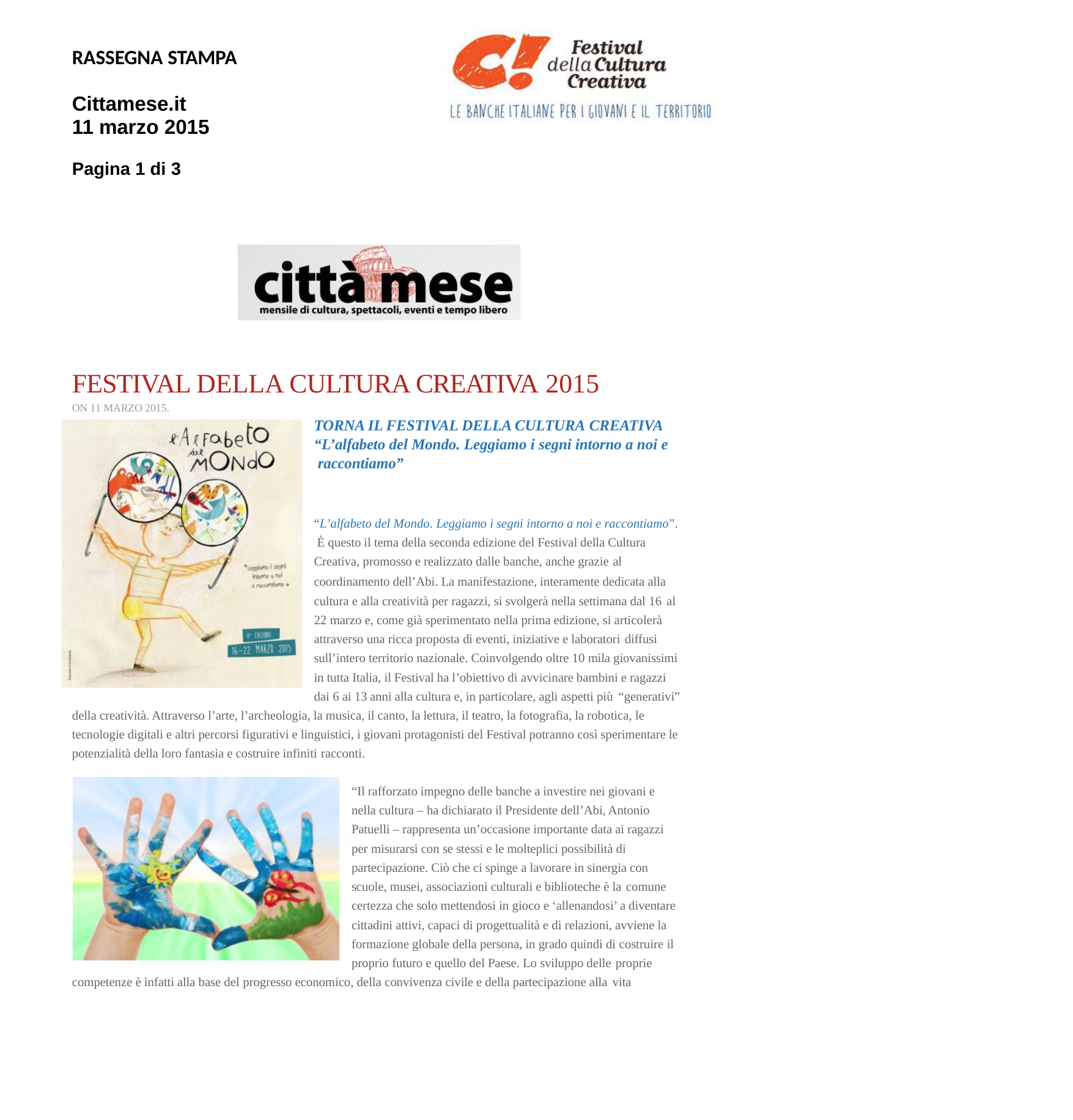

RASSEGNA STAMPA

Cittamese.it  11 marzo 2015
Pagina 1 di 3

FESTIVAL DELLA CULTURA CREATIVA 2015
ON 11 MARZO 2015.
TORNA IL FESTIVAL DELLA CULTURA CREATIVA
“L’alfabeto del Mondo. Leggiamo i segni intorno a noi e  raccontiamo”

“L’alfabeto del Mondo. Leggiamo i segni intorno a noi e raccontiamo”.  È questo il tema della seconda edizione del Festival della Cultura  Creativa, promosso e realizzato dalle banche, anche grazie al
coordinamento dell’Abi. La manifestazione, interamente dedicata alla  cultura e alla creatività per ragazzi, si svolgerà nella settimana dal 16 al
22 marzo e, come già sperimentato nella prima edizione, si articolerà  attraverso una ricca proposta di eventi, iniziative e laboratori diffusi
sull’intero territorio nazionale. Coinvolgendo oltre 10 mila giovanissimi  in tutta Italia, il Festival ha l’obiettivo di avvicinare bambini e ragazzi  dai 6 ai 13 anni alla cultura e, in particolare, agli aspetti più “generativi”
della creatività. Attraverso l’arte, l’archeologia, la musica, il canto, la lettura, il teatro, la fotografia, la robotica, le  tecnologie digitali e altri percorsi figurativi e linguistici, i giovani protagonisti del Festival potranno così sperimentare le  potenzialità della loro fantasia e costruire infiniti racconti.

“Il rafforzato impegno delle banche a investire nei giovani e  nella cultura – ha dichiarato il Presidente dell’Abi, Antonio  Patuelli – rappresenta un’occasione importante data ai ragazzi  per misurarsi con se stessi e le molteplici possibilità di  partecipazione. Ciò che ci spinge a lavorare in sinergia con  scuole, musei, associazioni culturali e biblioteche è la comune
certezza che solo mettendosi in gioco e ‘allenandosi’ a diventare  cittadini attivi, capaci di progettualità e di relazioni, avviene la  formazione globale della persona, in grado quindi di costruire il  proprio futuro e quello del Paese. Lo sviluppo delle proprie
competenze è infatti alla base del progresso economico, della convivenza civile e della partecipazione alla vita